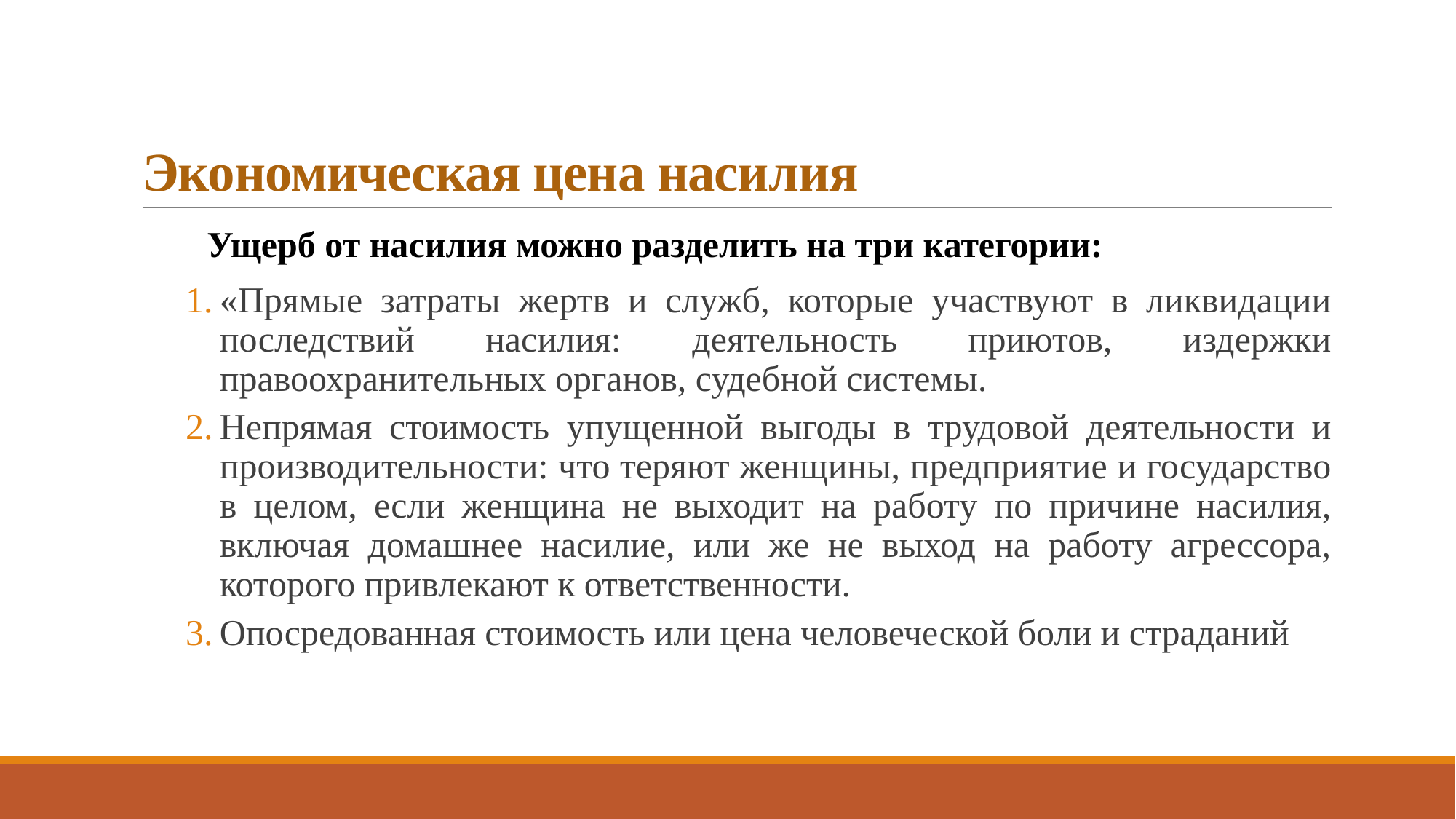

# Экономическая цена насилия
Ущерб от насилия можно разделить на три категории:
«Прямые затраты жертв и служб, которые участвуют в ликвидации последствий насилия: деятельность приютов, издержки правоохранительных органов, судебной системы.
Непрямая стоимость упущенной выгоды в трудовой деятельности и производительности: что теряют женщины, предприятие и государство в целом, если женщина не выходит на работу по причине насилия, включая домашнее насилие, или же не выход на работу агрессора, которого привлекают к ответственности.
Опосредованная стоимость или цена человеческой боли и страданий